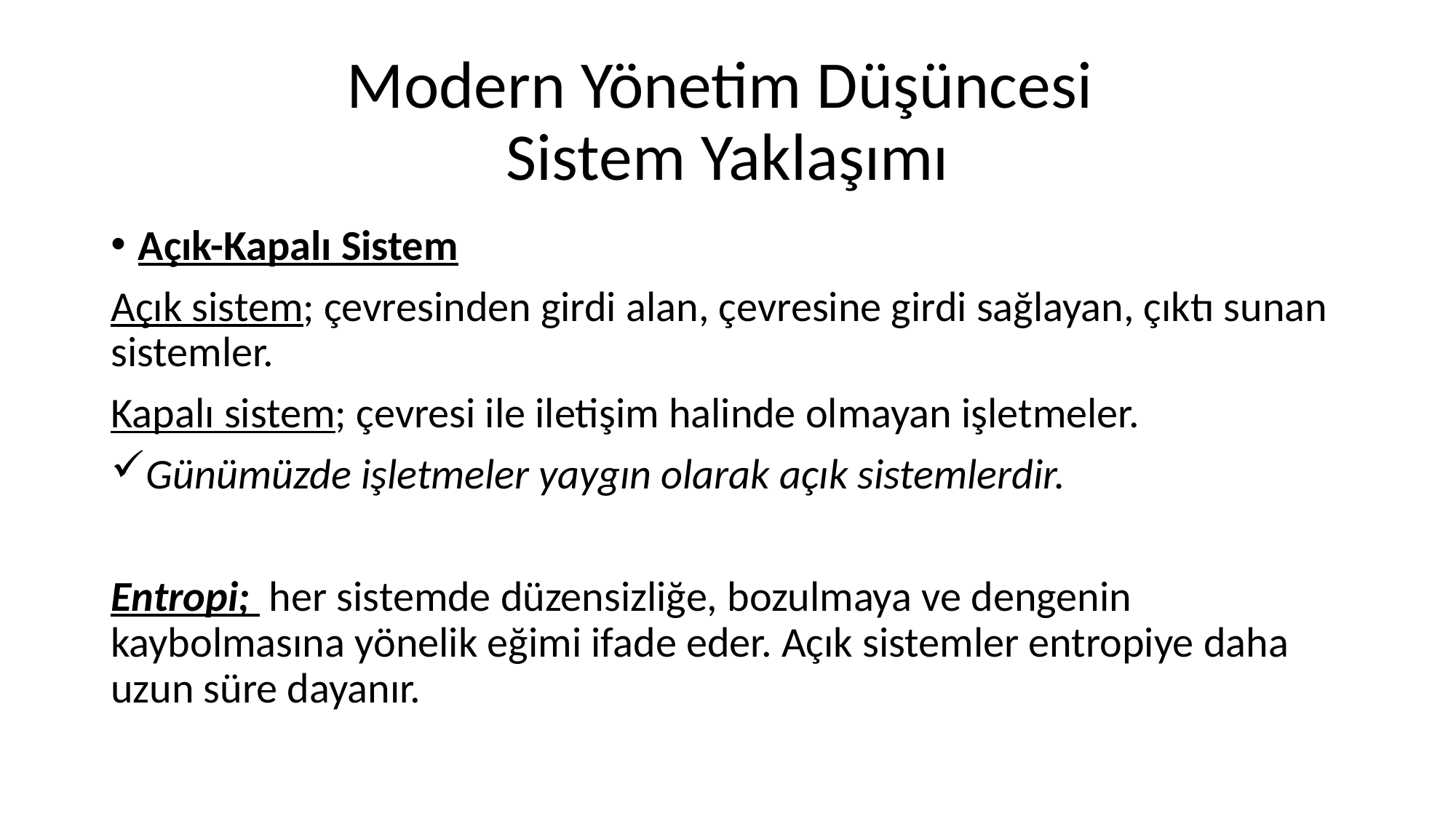

# Modern Yönetim Düşüncesi Sistem Yaklaşımı
Açık-Kapalı Sistem
Açık sistem; çevresinden girdi alan, çevresine girdi sağlayan, çıktı sunan sistemler.
Kapalı sistem; çevresi ile iletişim halinde olmayan işletmeler.
Günümüzde işletmeler yaygın olarak açık sistemlerdir.

Entropi;  her sistemde düzensizliğe, bozulmaya ve dengenin kaybolmasına yönelik eğimi ifade eder. Açık sistemler entropiye daha uzun süre dayanır.